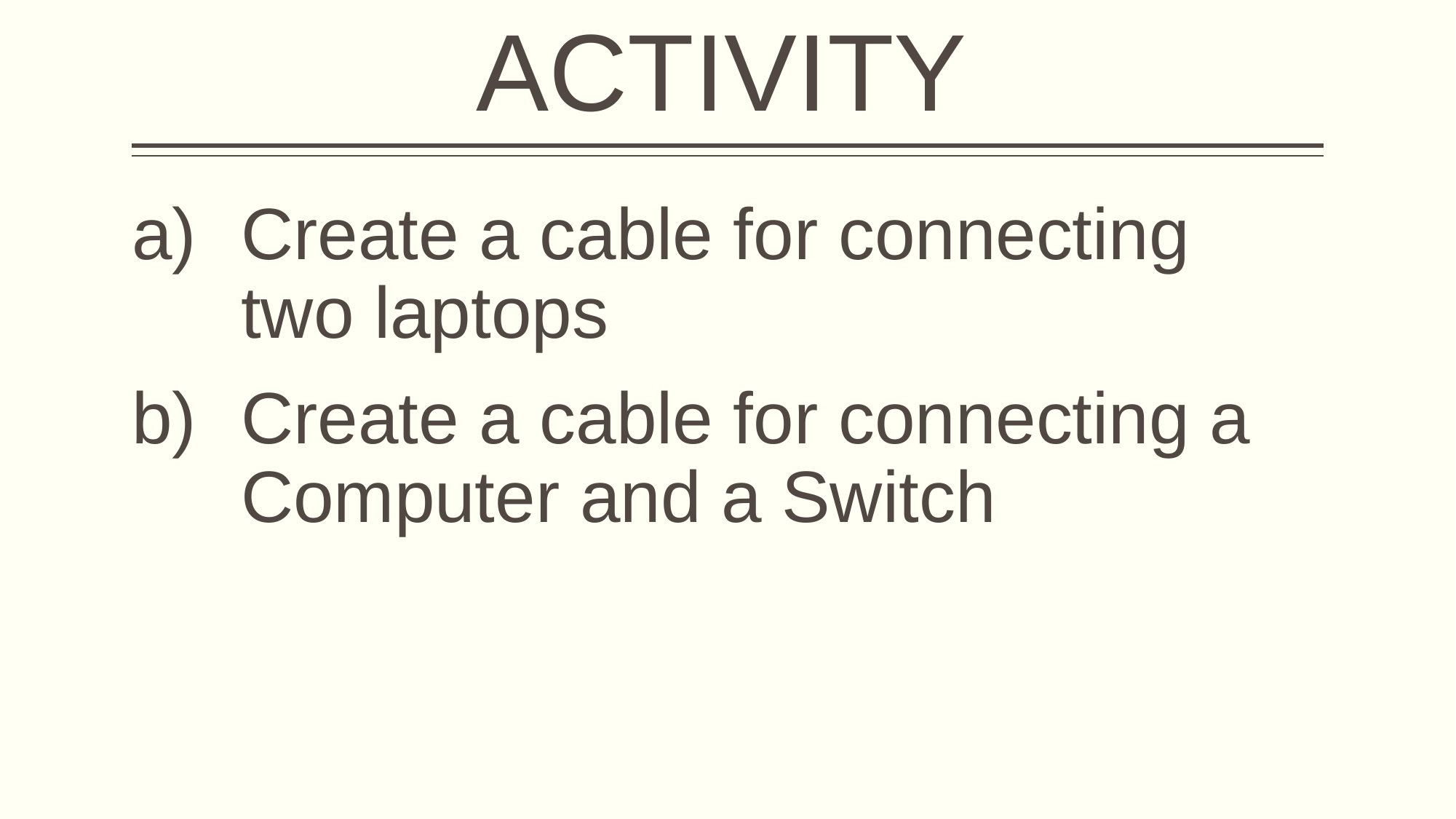

# ACTIVITY
Create a cable for connecting two laptops
Create a cable for connecting a Computer and a Switch